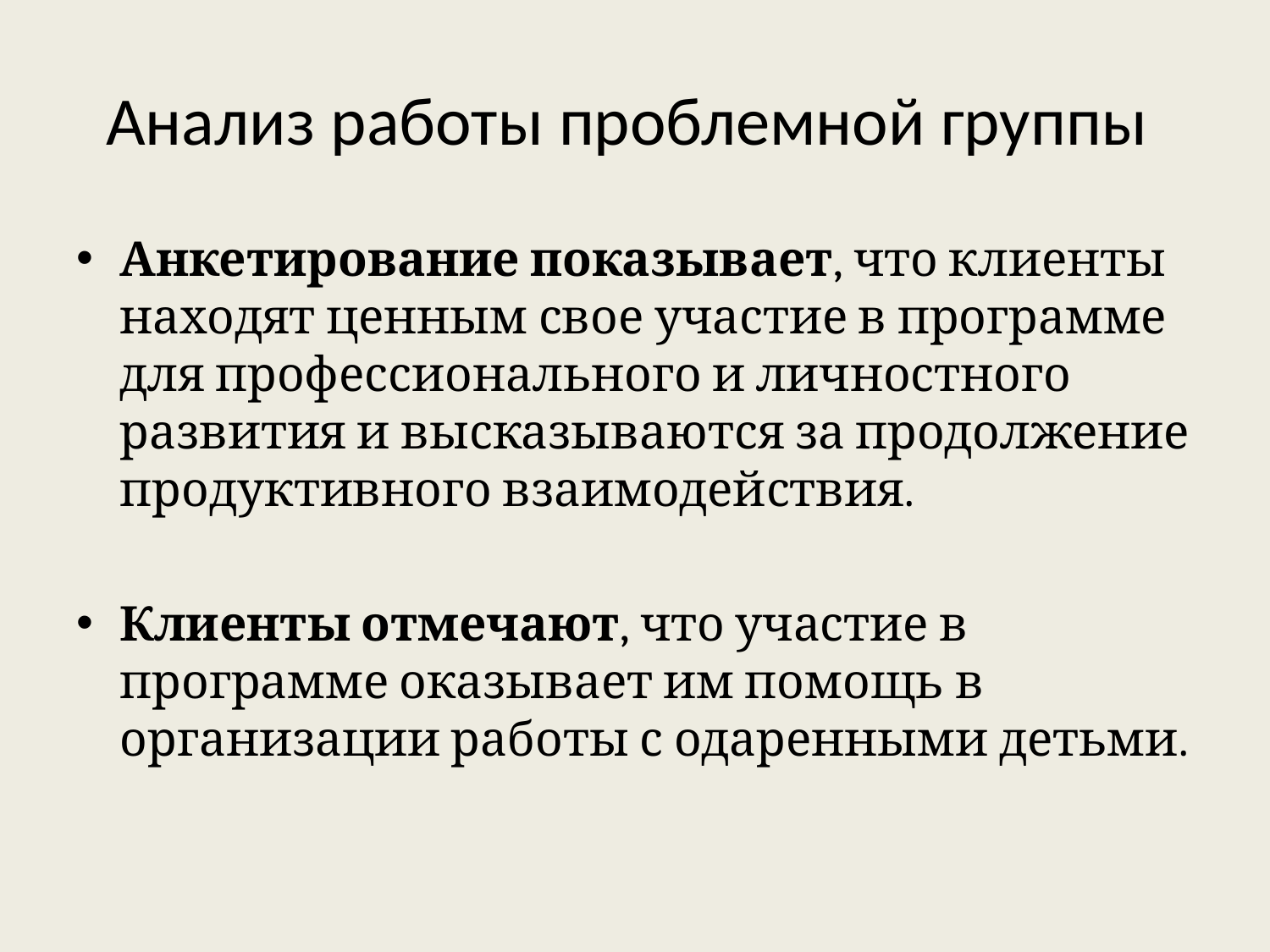

# Анализ работы проблемной группы
Анкетирование показывает, что клиенты находят ценным свое участие в программе для профессионального и личностного развития и высказываются за продолжение продуктивного взаимодействия.

Клиенты отмечают, что участие в программе оказывает им помощь в организации работы с одаренными детьми.